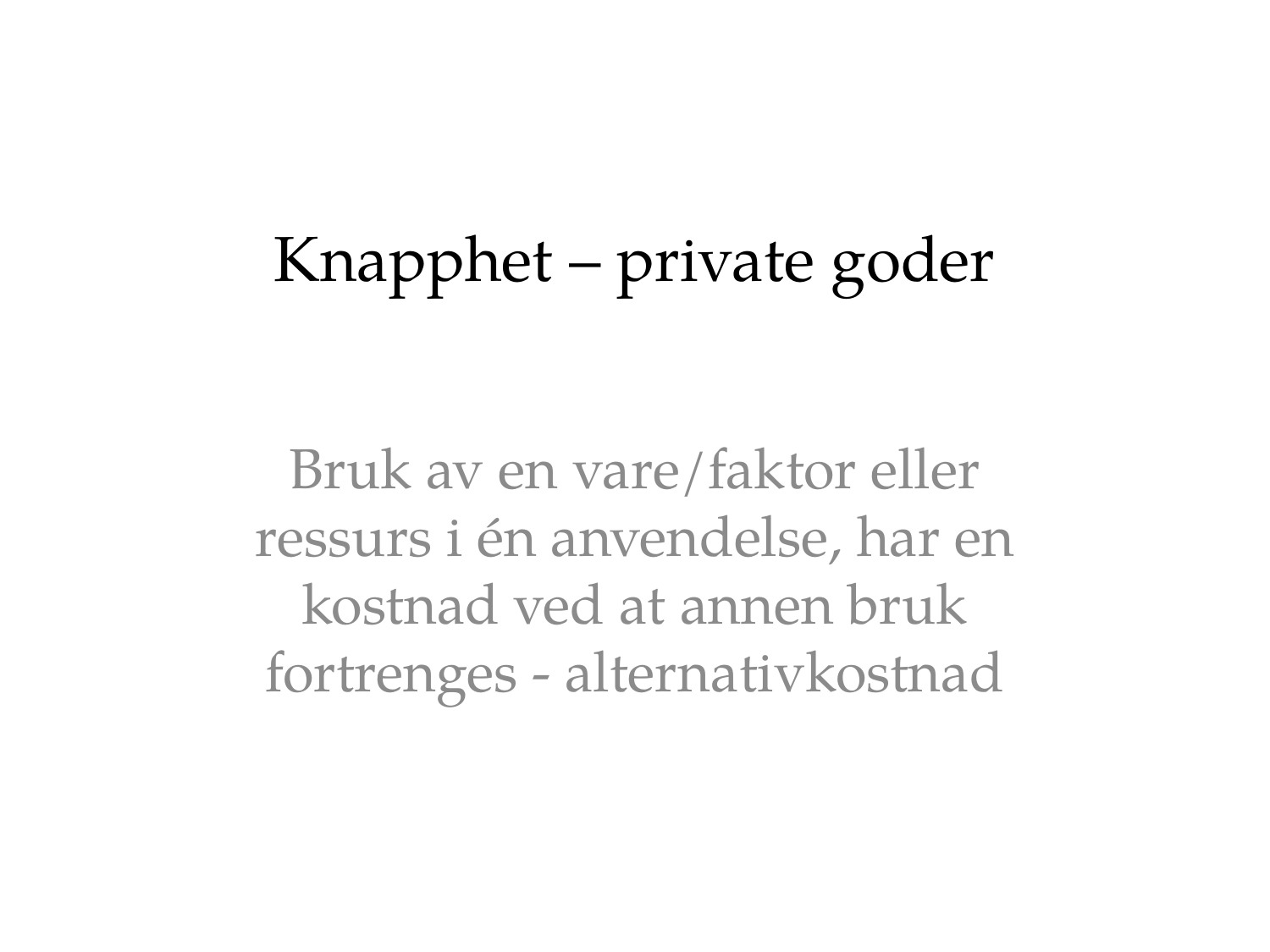

# Knapphet – private goder
Bruk av en vare/faktor eller ressurs i én anvendelse, har en kostnad ved at annen bruk fortrenges - alternativkostnad